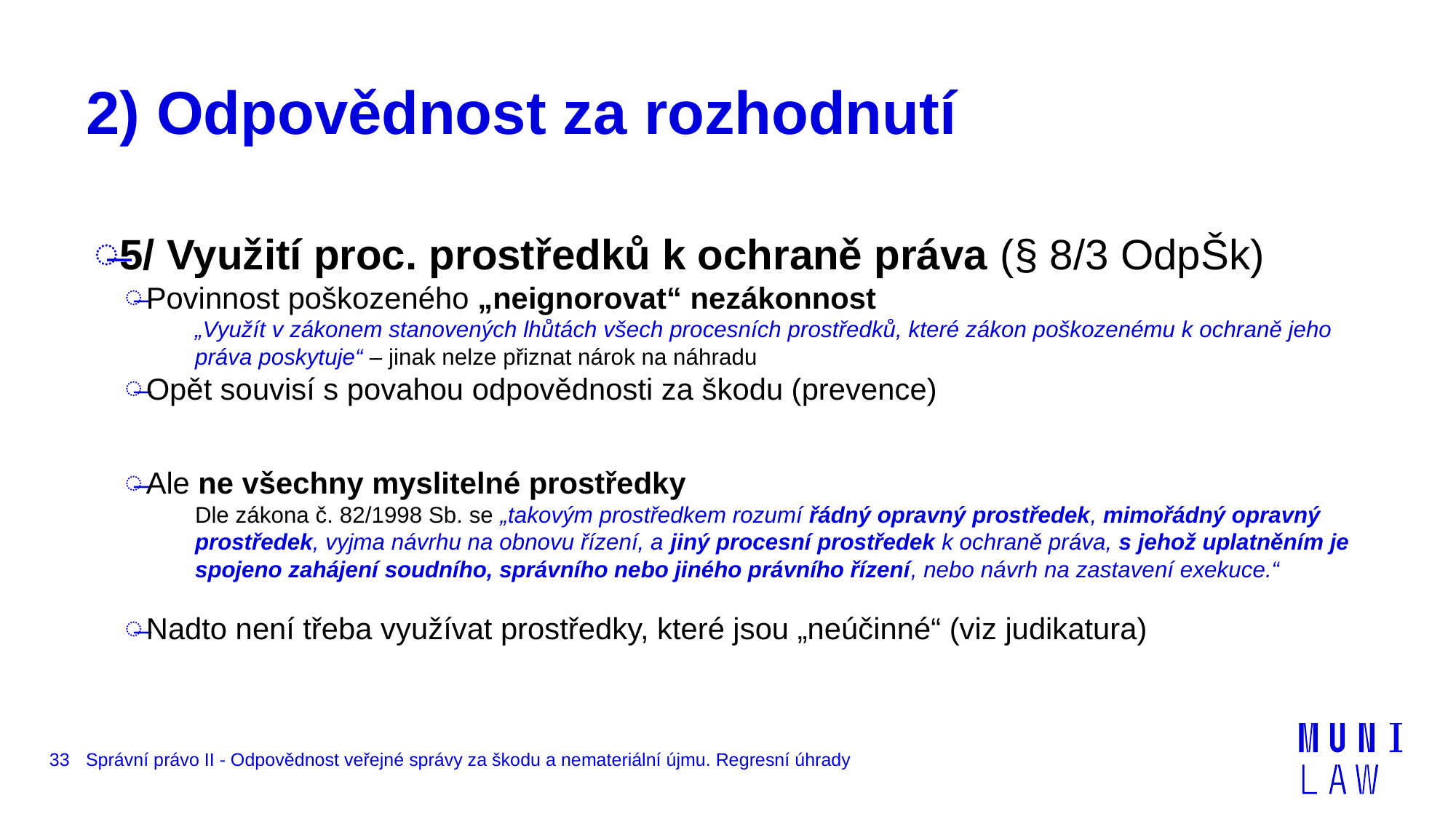

# 2) Odpovědnost za rozhodnutí
5/ Využití proc. prostředků k ochraně práva (§ 8/3 OdpŠk)
Povinnost poškozeného „neignorovat“ nezákonnost
„Využít v zákonem stanovených lhůtách všech procesních prostředků, které zákon poškozenému k ochraně jeho práva poskytuje“ – jinak nelze přiznat nárok na náhradu
Opět souvisí s povahou odpovědnosti za škodu (prevence)

Ale ne všechny myslitelné prostředky
Dle zákona č. 82/1998 Sb. se „takovým prostředkem rozumí řádný opravný prostředek, mimořádný opravný prostředek, vyjma návrhu na obnovu řízení, a jiný procesní prostředek k ochraně práva, s jehož uplatněním je spojeno zahájení soudního, správního nebo jiného právního řízení, nebo návrh na zastavení exekuce.“

Nadto není třeba využívat prostředky, které jsou „neúčinné“ (viz judikatura)
33
Správní právo II - Odpovědnost veřejné správy za škodu a nemateriální újmu. Regresní úhrady